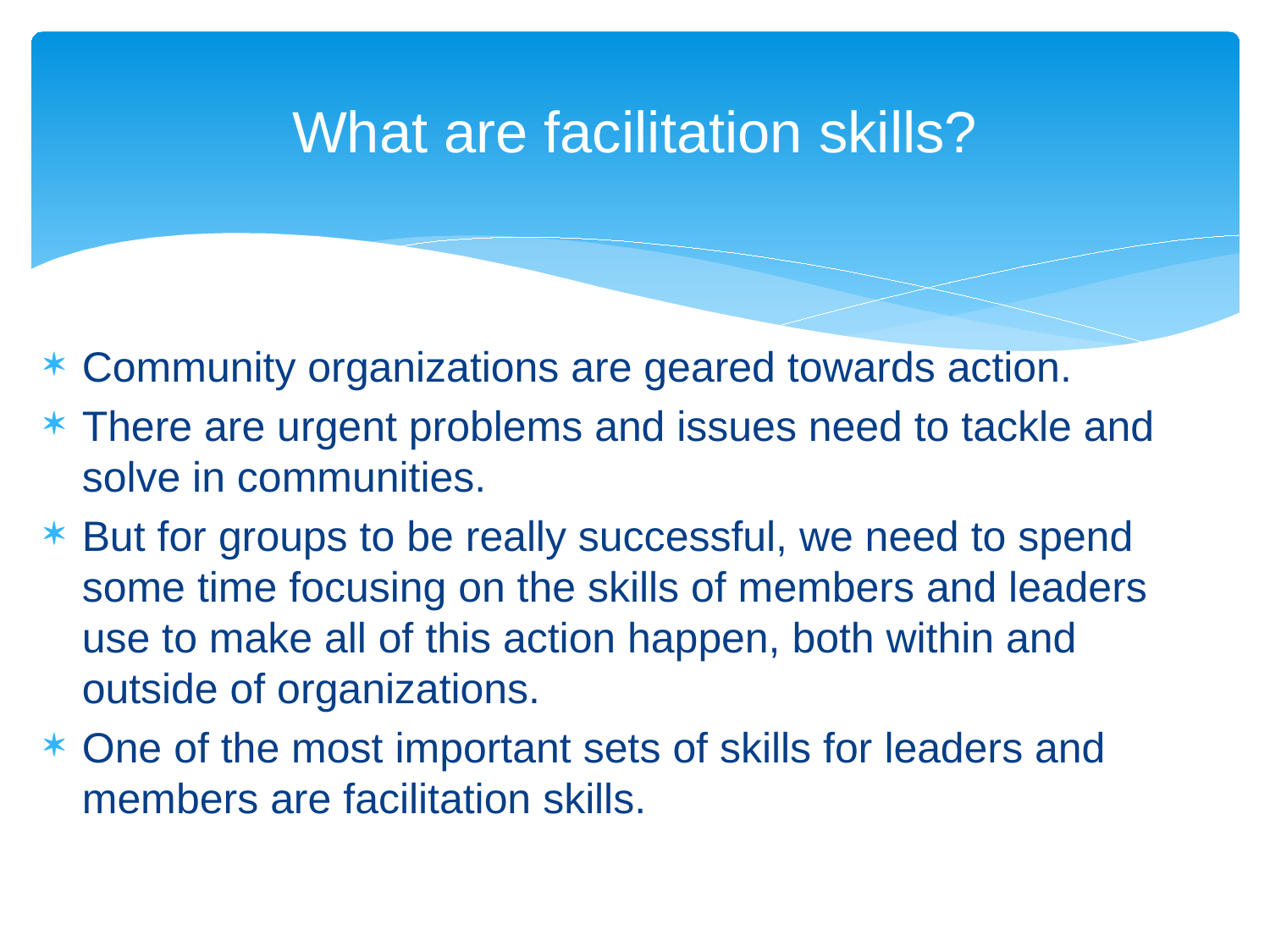

# What are facilitation skills?
Community organizations are geared towards action.
There are urgent problems and issues need to tackle and solve in communities.
But for groups to be really successful, we need to spend some time focusing on the skills of members and leaders use to make all of this action happen, both within and outside of organizations.
One of the most important sets of skills for leaders and members are facilitation skills.